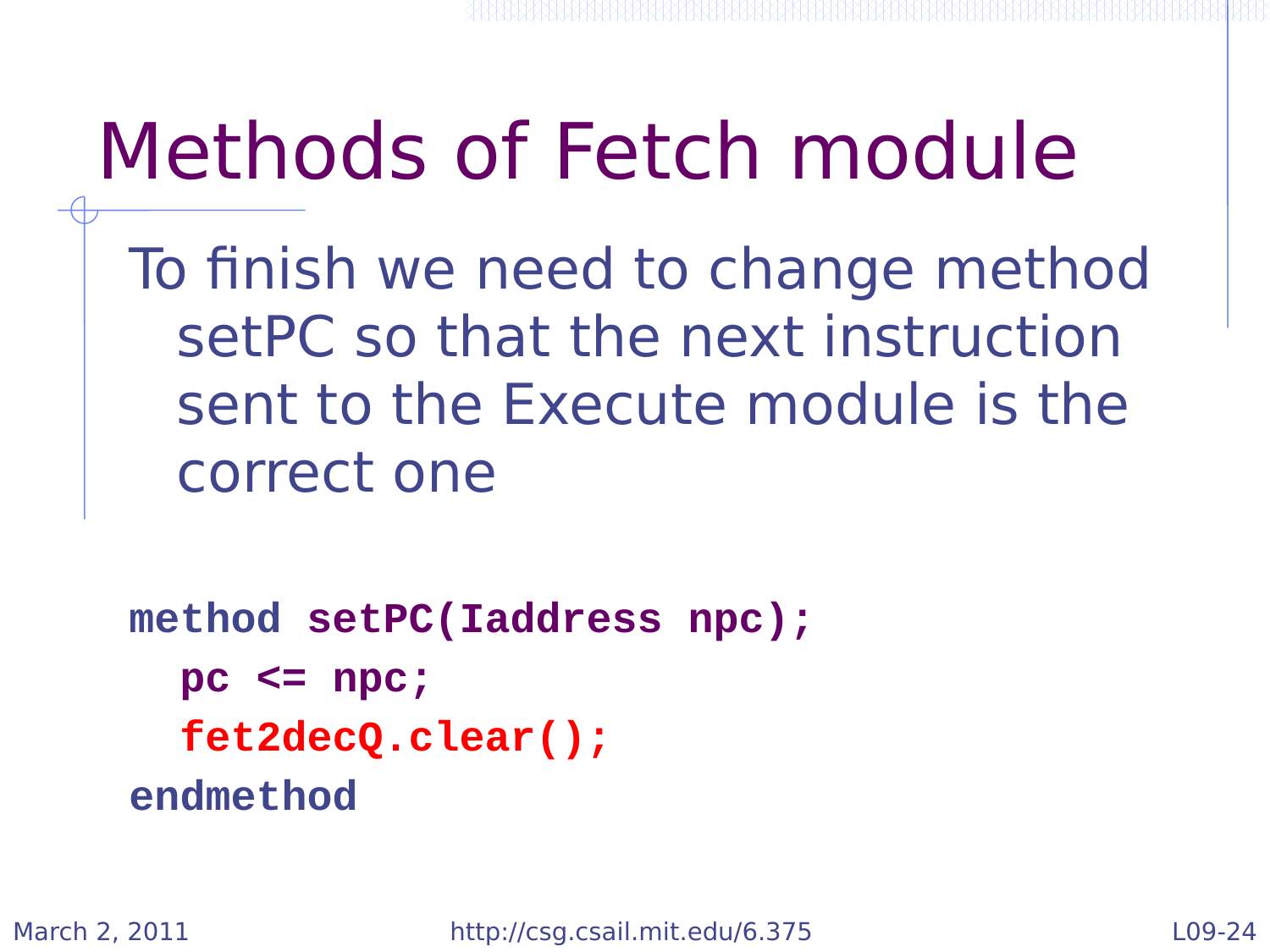

Methods of Fetch module
To finish we need to change method setPC so that the next instruction sent to the Execute module is the correct one

method setPC(Iaddress npc);
  pc <= npc;
  fet2decQ.clear();
endmethod
March 2, 2011
http://csg.csail.mit.edu/6.375
L09-24